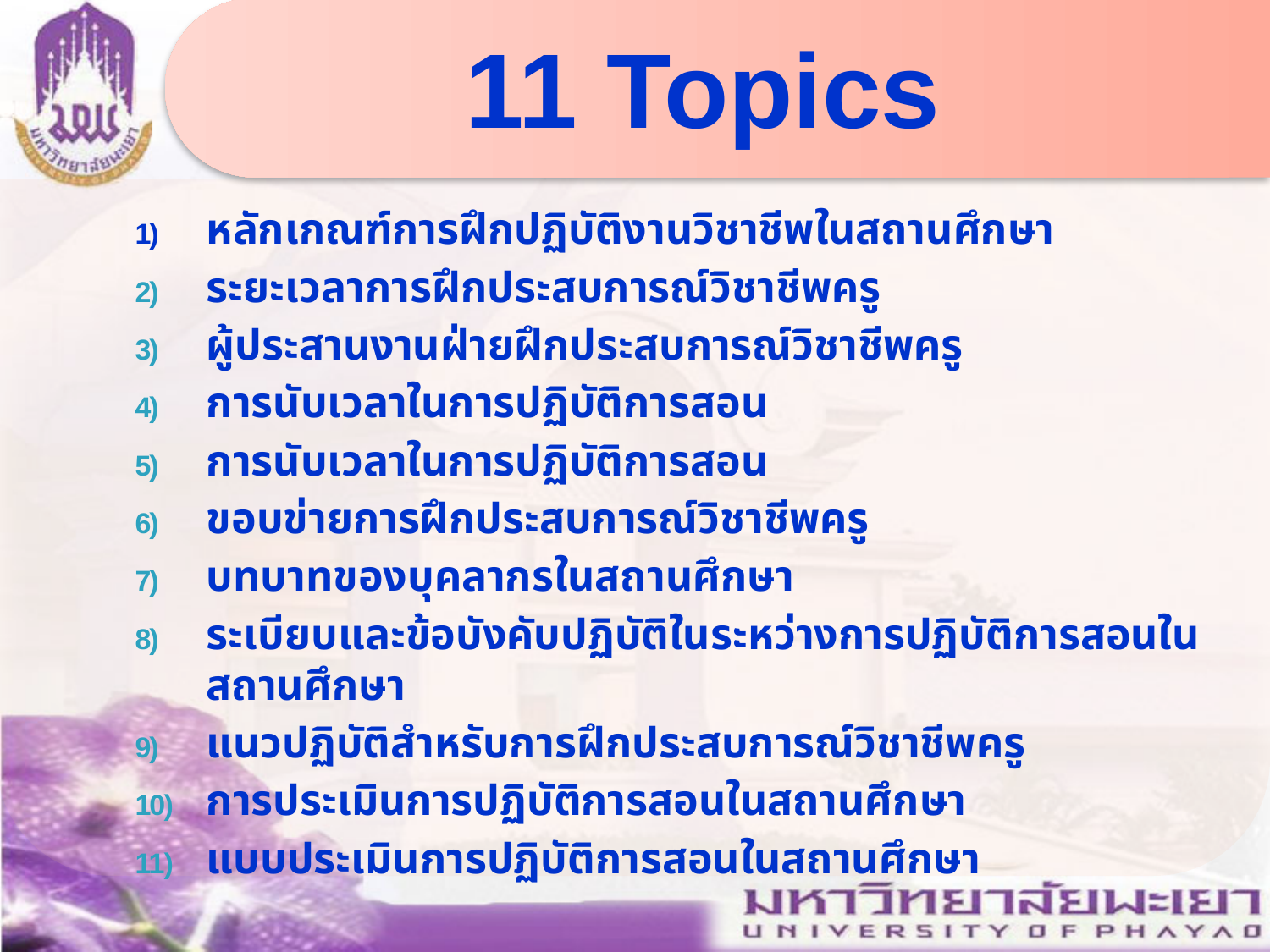

# 11 Topics

หลักเกณฑ์การฝึกปฏิบัติงานวิชาชีพในสถานศึกษา
ระยะเวลาการฝึกประสบการณ์วิชาชีพครู
ผู้ประสานงานฝ่ายฝึกประสบการณ์วิชาชีพครู
การนับเวลาในการปฏิบัติการสอน
การนับเวลาในการปฏิบัติการสอน
ขอบข่ายการฝึกประสบการณ์วิชาชีพครู
บทบาทของบุคลากรในสถานศึกษา
ระเบียบและข้อบังคับปฏิบัติในระหว่างการปฏิบัติการสอนในสถานศึกษา
แนวปฏิบัติสำหรับการฝึกประสบการณ์วิชาชีพครู
การประเมินการปฏิบัติการสอนในสถานศึกษา
แบบประเมินการปฏิบัติการสอนในสถานศึกษา